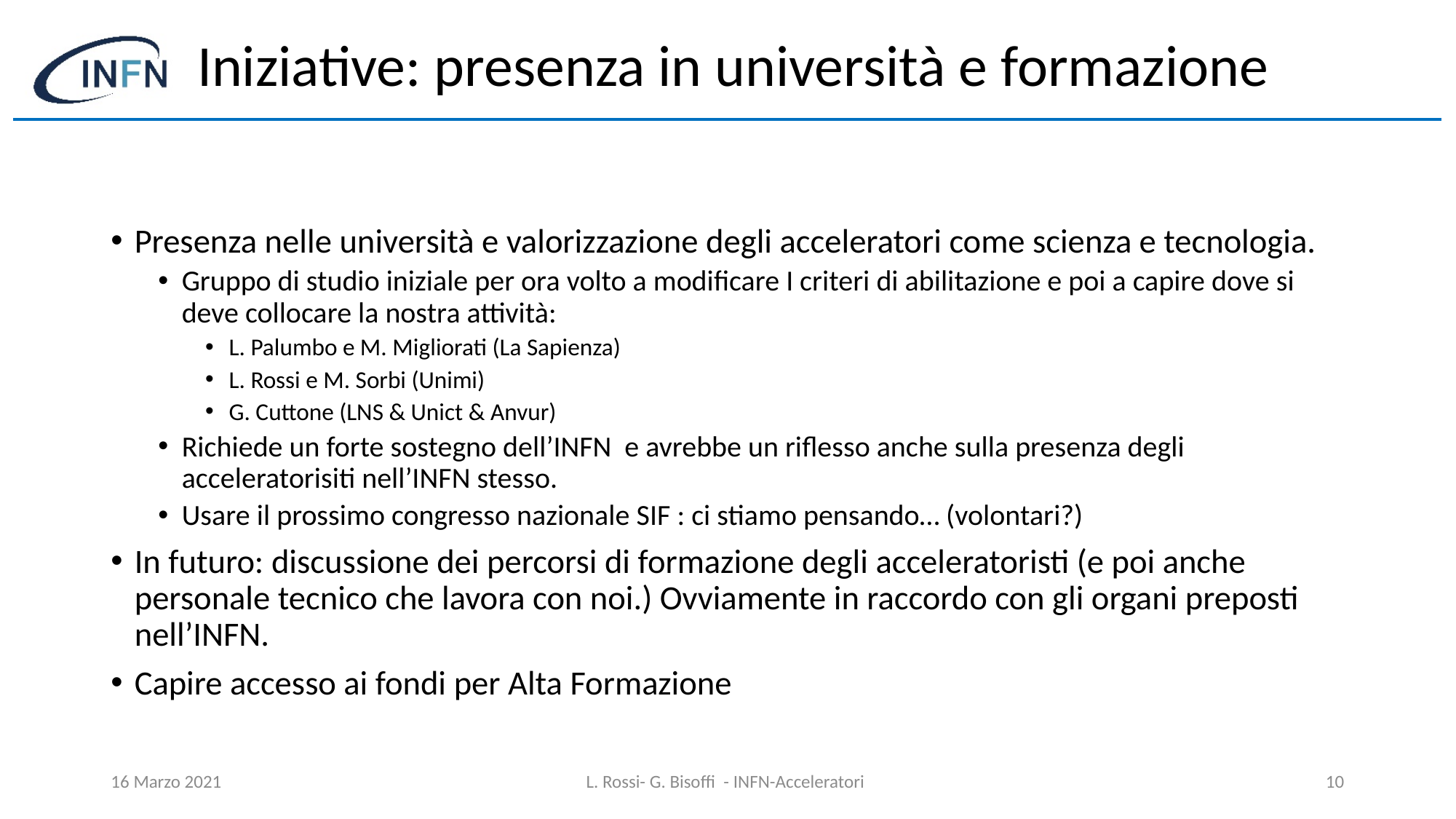

# Iniziative: presenza in università e formazione
Presenza nelle università e valorizzazione degli acceleratori come scienza e tecnologia.
Gruppo di studio iniziale per ora volto a modificare I criteri di abilitazione e poi a capire dove si deve collocare la nostra attività:
L. Palumbo e M. Migliorati (La Sapienza)
L. Rossi e M. Sorbi (Unimi)
G. Cuttone (LNS & Unict & Anvur)
Richiede un forte sostegno dell’INFN  e avrebbe un riflesso anche sulla presenza degli acceleratorisiti nell’INFN stesso.
Usare il prossimo congresso nazionale SIF : ci stiamo pensando… (volontari?)
In futuro: discussione dei percorsi di formazione degli acceleratoristi (e poi anche personale tecnico che lavora con noi.) Ovviamente in raccordo con gli organi preposti nell’INFN.
Capire accesso ai fondi per Alta Formazione

16 Marzo 2021
L. Rossi- G. Bisoffi  - INFN-Acceleratori
10